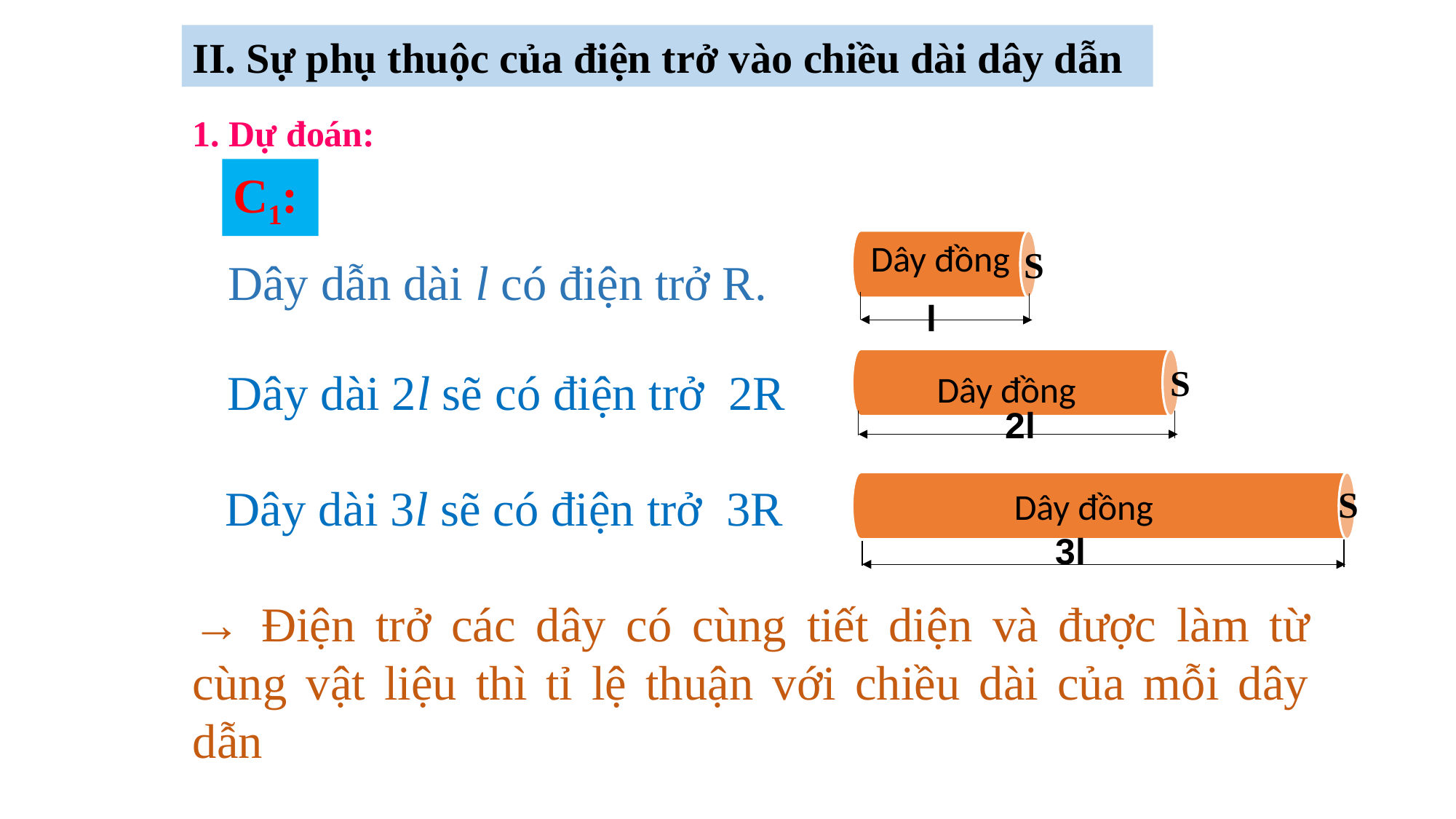

II. Sự phụ thuộc của điện trở vào chiều dài dây dẫn
1. Dự đoán:
C1:

Dây đồng
S
l
Dây dẫn dài l có điện trở R.

S
Dây đồng
2l
Dây dài 2l sẽ có điện trở  2R
Dây dài 3l sẽ có điện trở  3R

S
Dây đồng
3l
→ Điện trở các dây có cùng tiết diện và được làm từ cùng vật liệu thì tỉ lệ thuận với chiều dài của mỗi dây dẫn